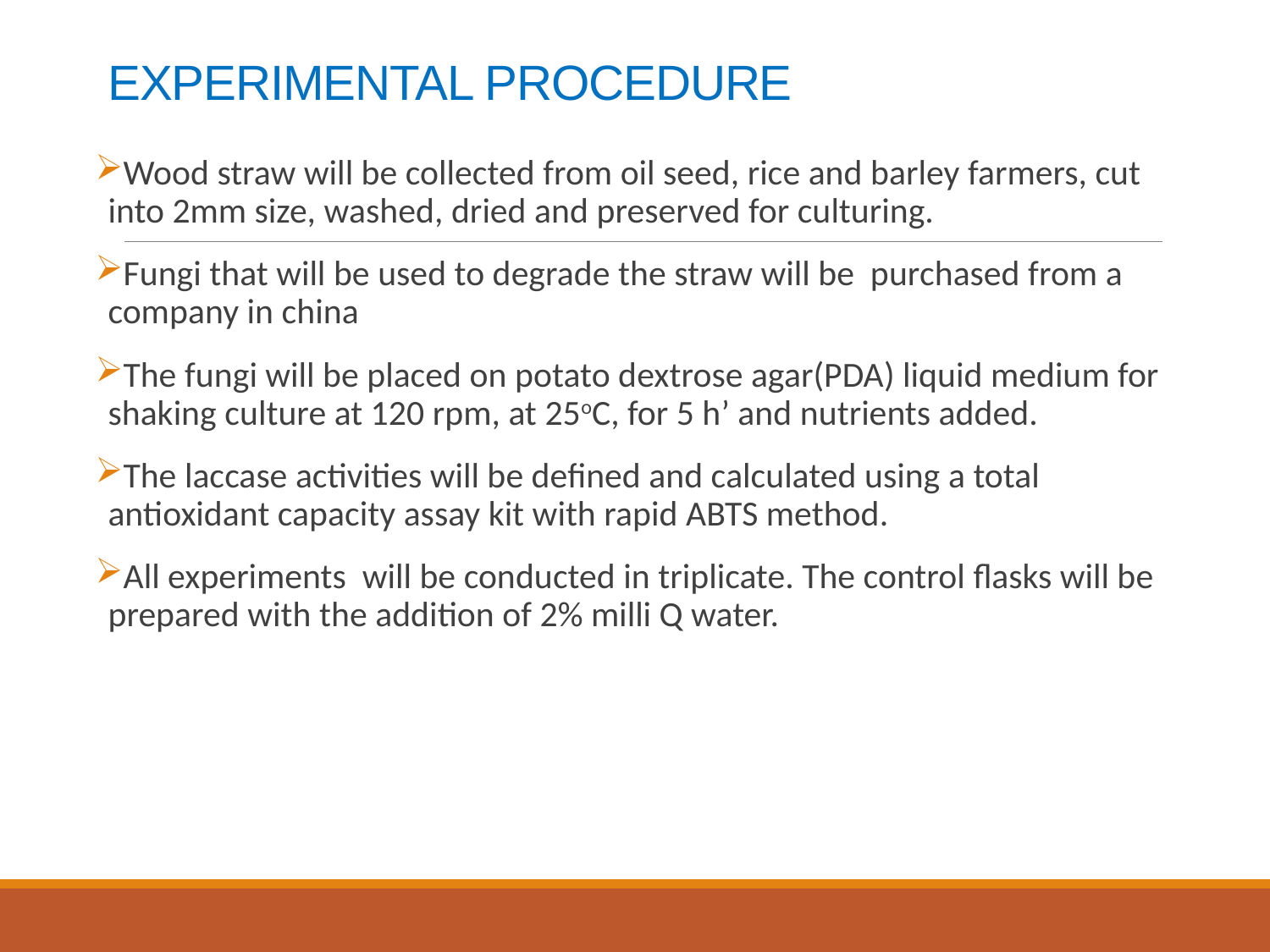

# EXPERIMENTAL PROCEDURE
Wood straw will be collected from oil seed, rice and barley farmers, cut into 2mm size, washed, dried and preserved for culturing.
Fungi that will be used to degrade the straw will be  purchased from a company in china
The fungi will be placed on potato dextrose agar(PDA) liquid medium for shaking culture at 120 rpm, at 25oC, for 5 h’ and nutrients added.
The laccase activities will be defined and calculated using a total antioxidant capacity assay kit with rapid ABTS method.
All experiments  will be conducted in triplicate. The control flasks will be prepared with the addition of 2% milli Q water.